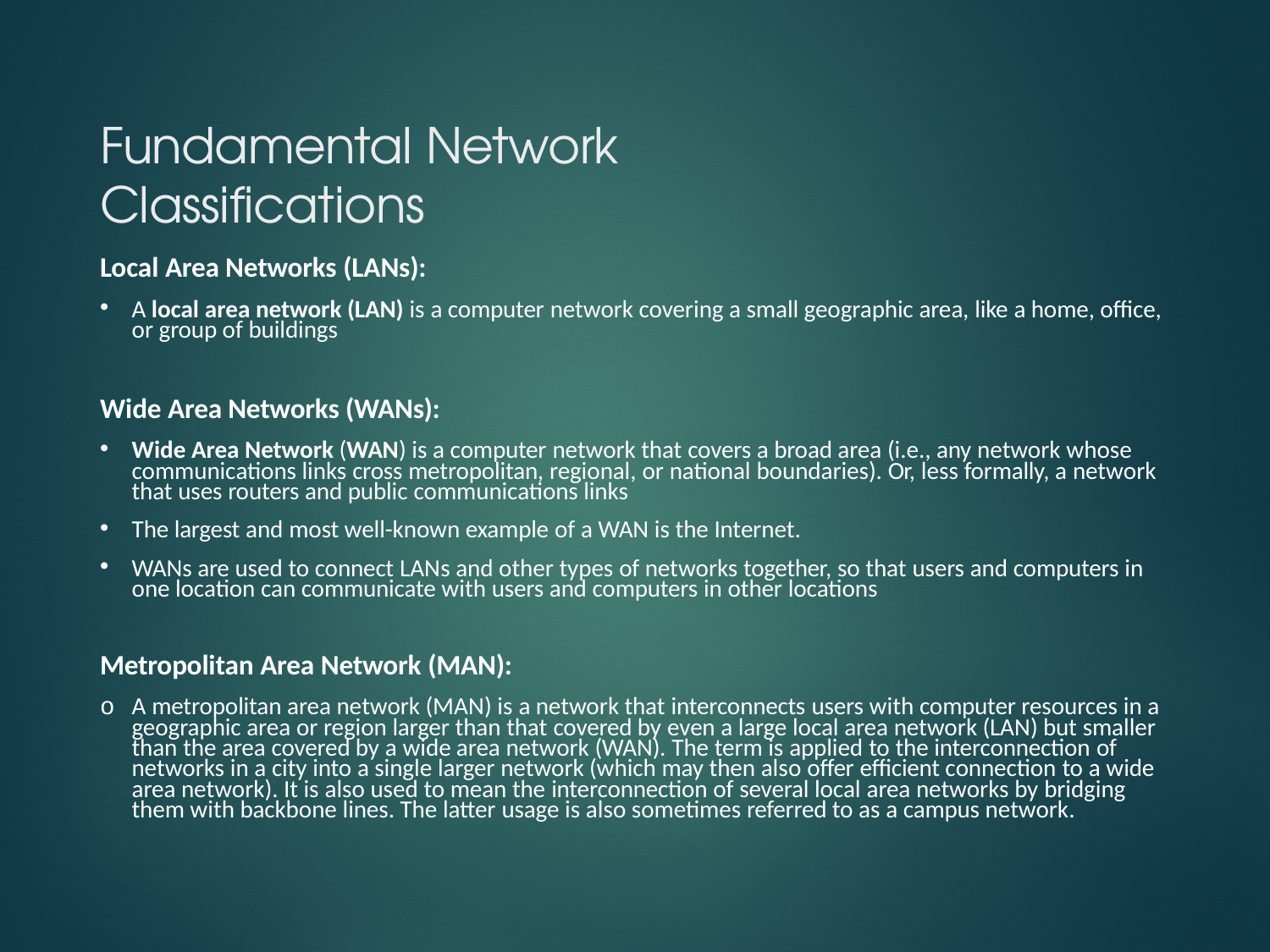

# Fundamental Network Classifications
Local Area Networks (LANs):
A local area network (LAN) is a computer network covering a small geographic area, like a home, office,  or group of buildings

Wide Area Networks (WANs):
Wide Area Network (WAN) is a computer network that covers a broad area (i.e., any network whose  communications links cross metropolitan, regional, or national boundaries). Or, less formally, a network  that uses routers and public communications links
The largest and most well-known example of a WAN is the Internet.
WANs are used to connect LANs and other types of networks together, so that users and computers in  one location can communicate with users and computers in other locations

Metropolitan Area Network (MAN):
o A metropolitan area network (MAN) is a network that interconnects users with computer resources in a  geographic area or region larger than that covered by even a large local area network (LAN) but smaller  than the area covered by a wide area network (WAN). The term is applied to the interconnection of  networks in a city into a single larger network (which may then also offer efficient connection to a wide  area network). It is also used to mean the interconnection of several local area networks by bridging  them with backbone lines. The latter usage is also sometimes referred to as a campus network.